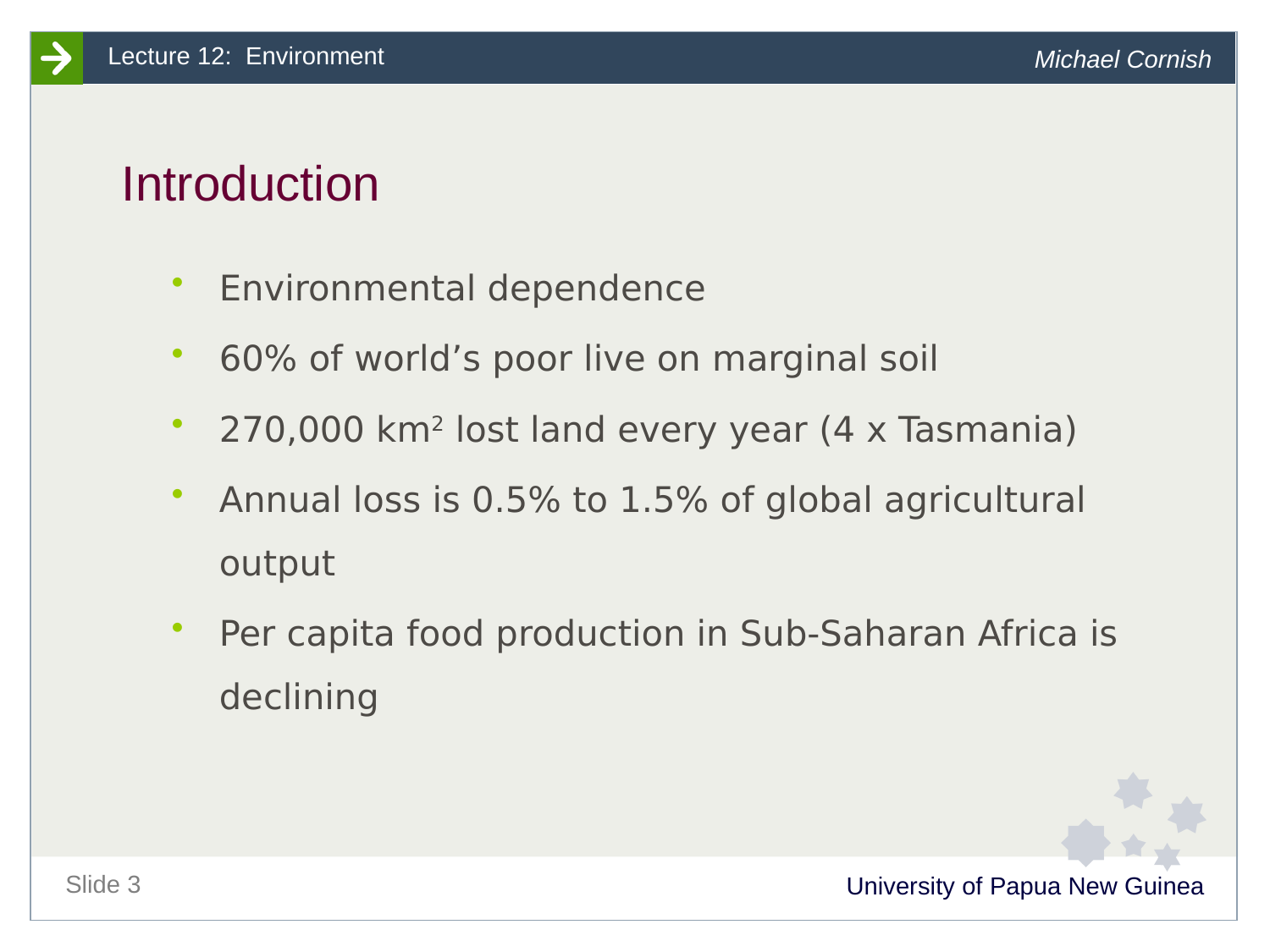

# Introduction
Environmental dependence
60% of world’s poor live on marginal soil
270,000 km2 lost land every year (4 x Tasmania)
Annual loss is 0.5% to 1.5% of global agricultural output
Per capita food production in Sub-Saharan Africa is declining